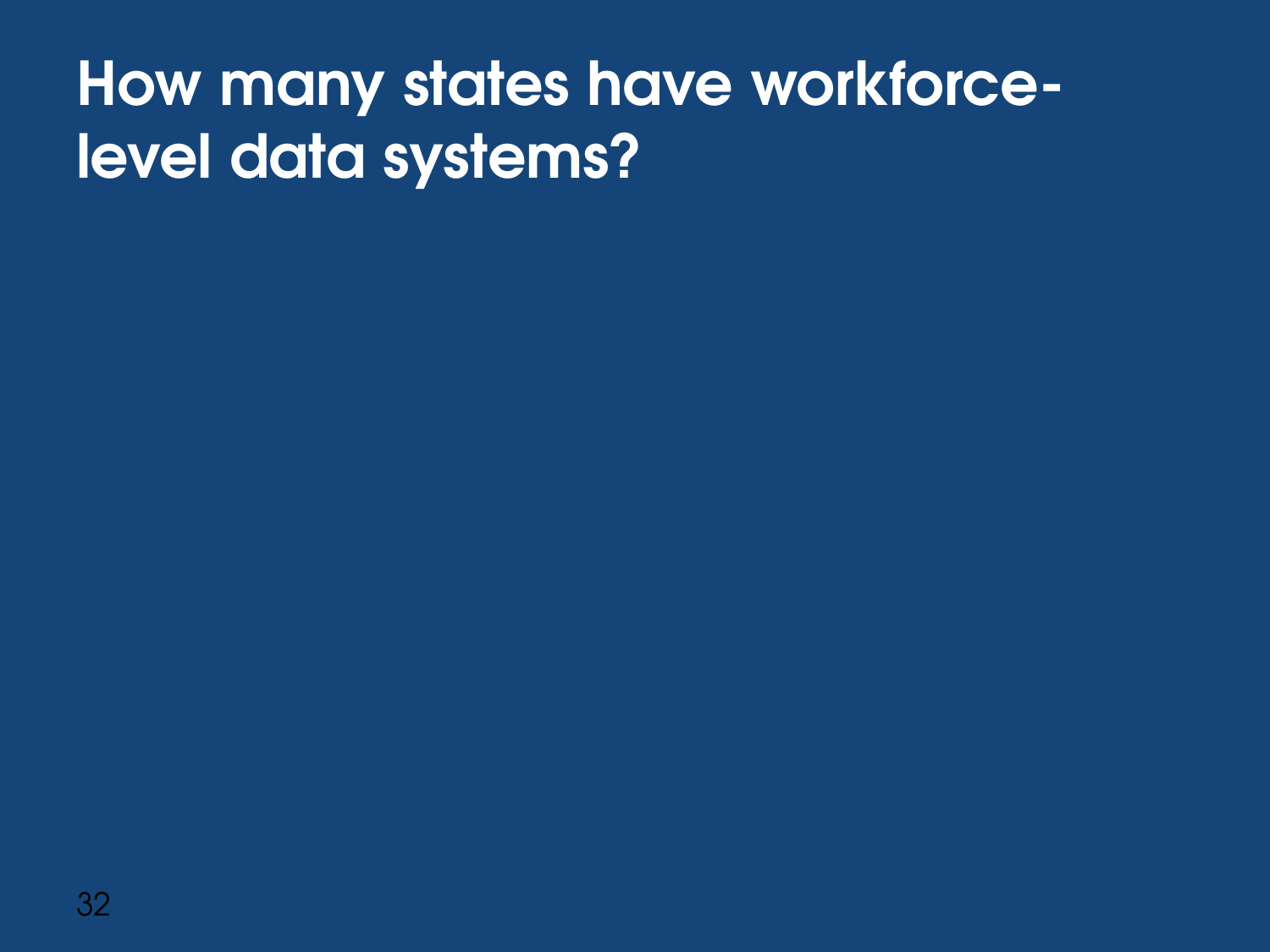

# How many states have workforce-level data systems?
32